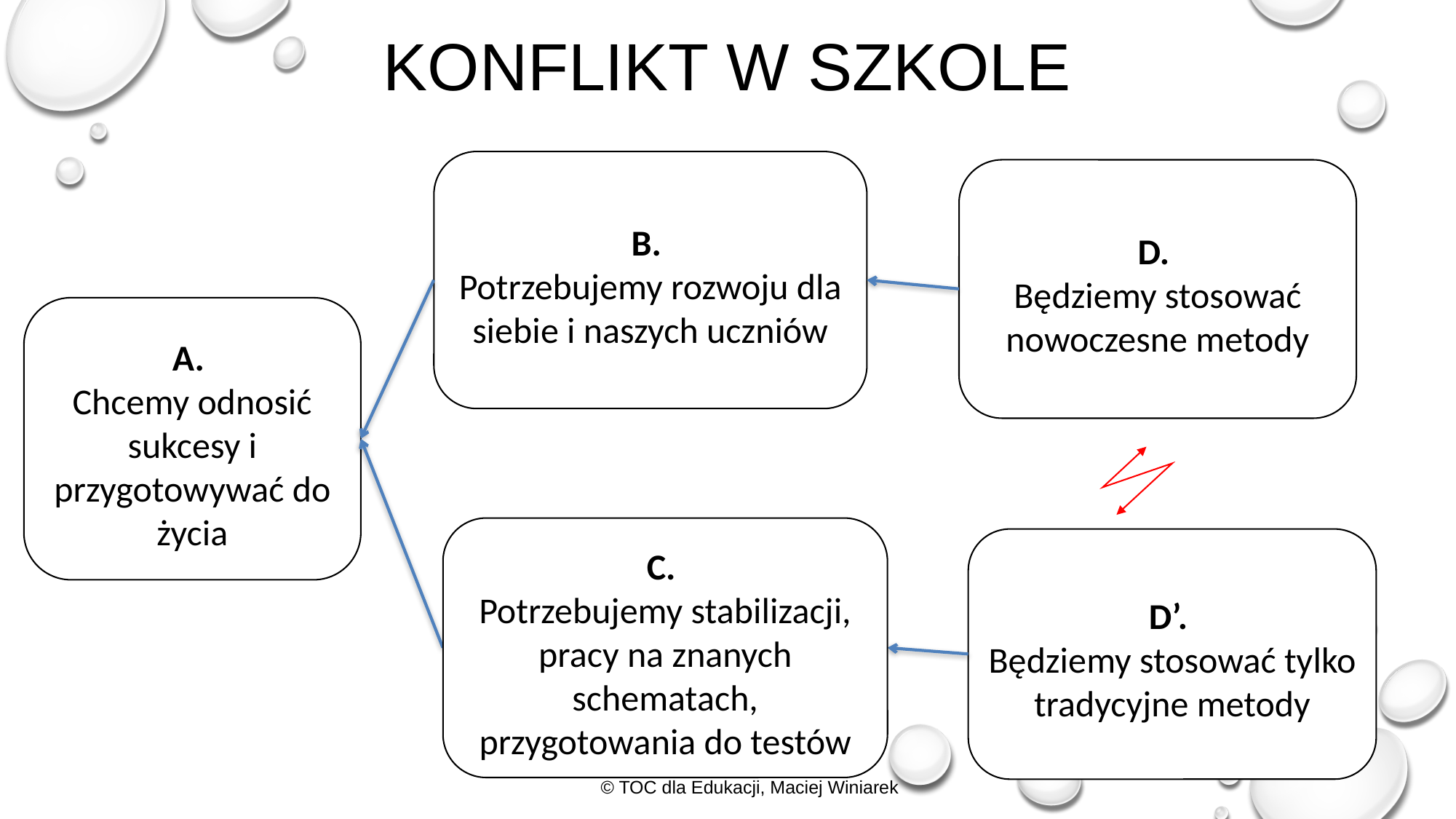

Konflikt w szkole

B.
Potrzebujemy rozwoju dla siebie i naszych uczniów
D.
Będziemy stosować nowoczesne metody

A.
Chcemy odnosić sukcesy i przygotowywać do życia

C.
Potrzebujemy stabilizacji, pracy na znanych schematach, przygotowania do testów
D’.
Będziemy stosować tylko tradycyjne metody

© TOC dla Edukacji, Maciej Winiarek